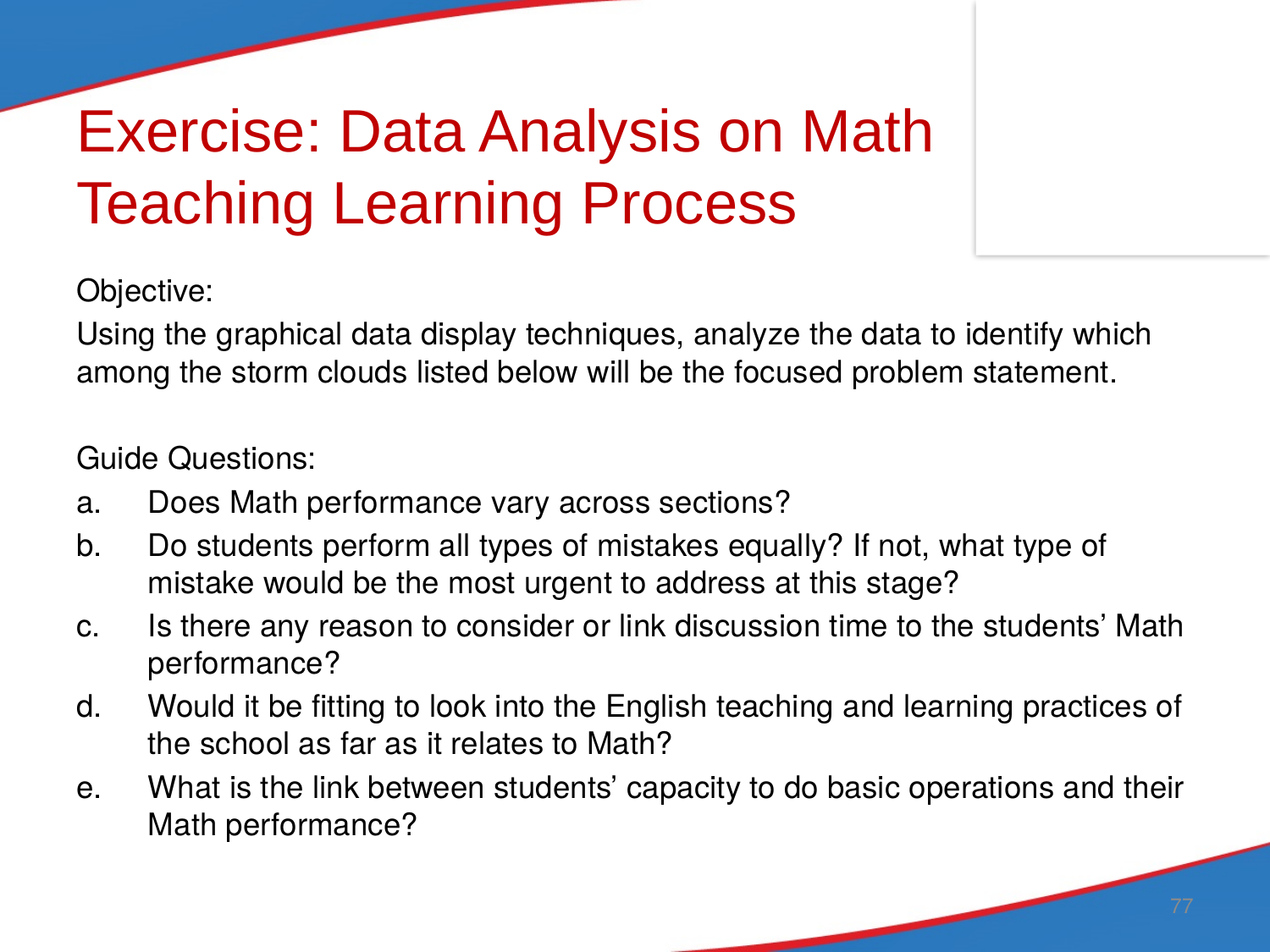

# Exercise: Data Analysis on Math Teaching Learning Process
Objective:
Using the graphical data display techniques, analyze the data to identify which among the storm clouds listed below will be the focused problem statement.

Guide Questions:
Does Math performance vary across sections?
Do students perform all types of mistakes equally? If not, what type of mistake would be the most urgent to address at this stage?
Is there any reason to consider or link discussion time to the students’ Math performance?
Would it be fitting to look into the English teaching and learning practices of the school as far as it relates to Math?
What is the link between students’ capacity to do basic operations and their Math performance?
77